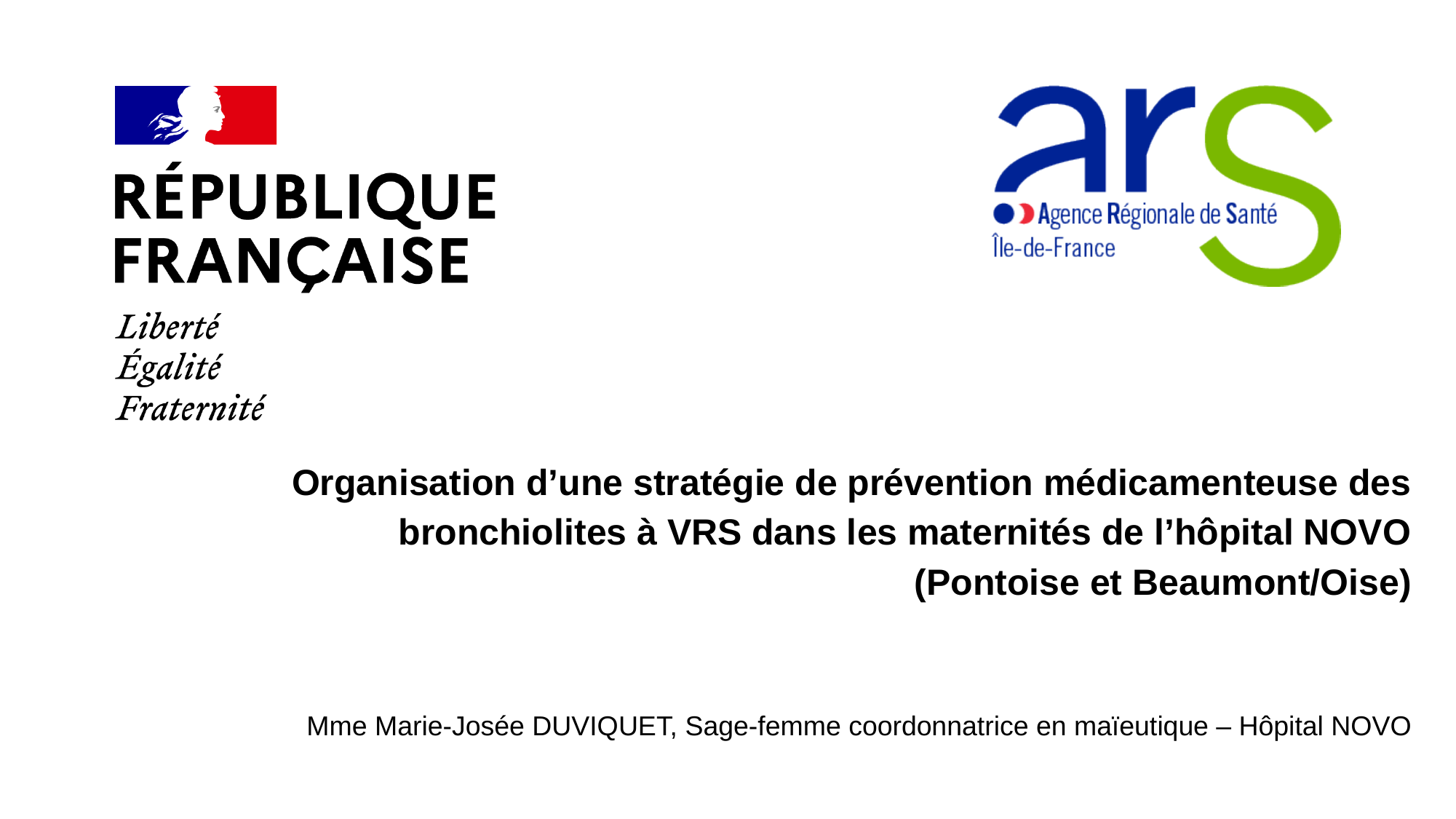

#
Organisation d’une stratégie de prévention médicamenteuse des bronchiolites à VRS dans les maternités de l’hôpital NOVO (Pontoise et Beaumont/Oise)

Mme Marie-Josée DUVIQUET, Sage-femme coordonnatrice en maïeutique – Hôpital NOVO
06/09/2023
40